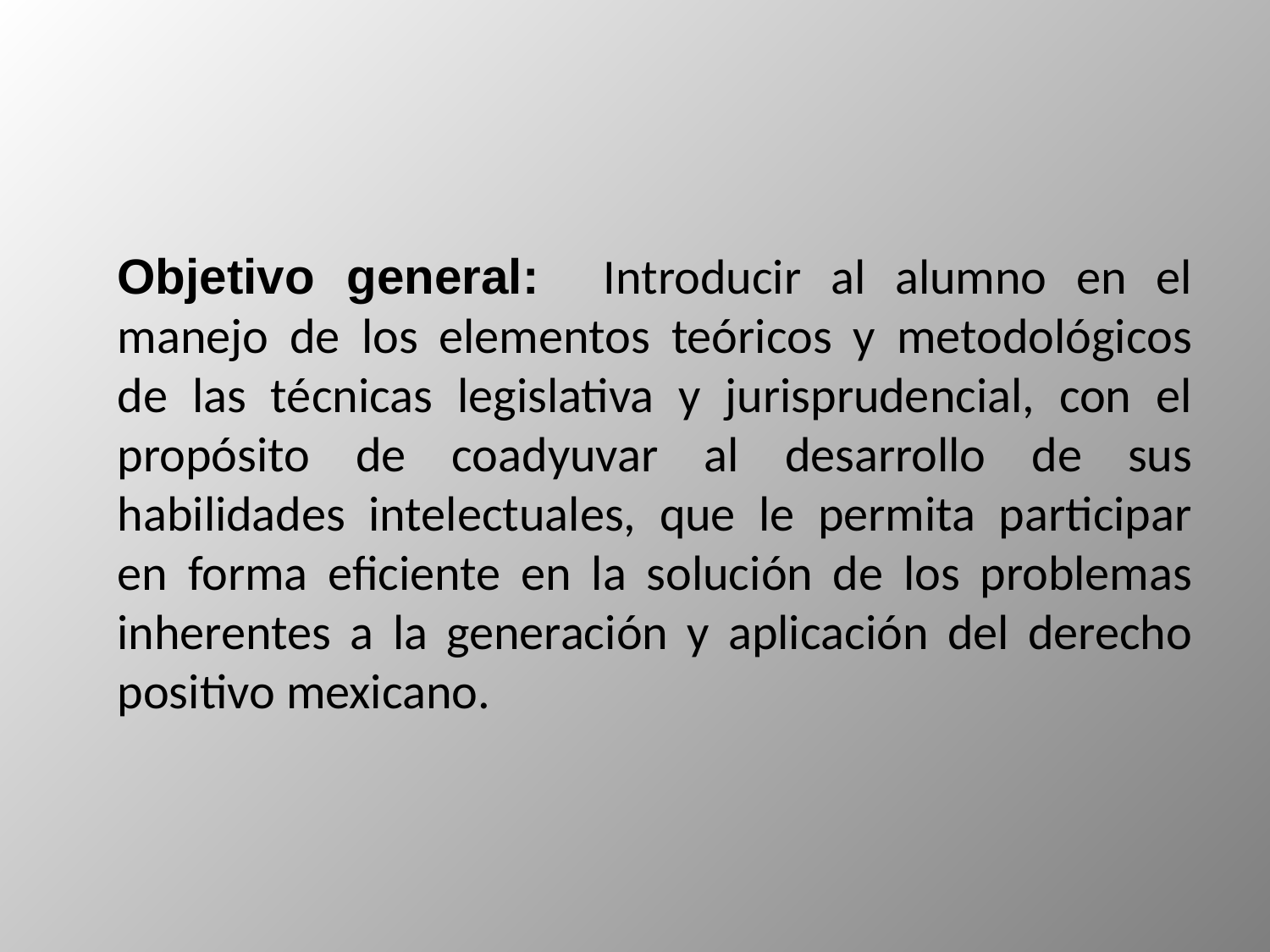

Objetivo general:  Introducir al alumno en el manejo de los elementos teóricos y metodológicos de las técnicas legislativa y jurisprudencial, con el propósito de coadyuvar al desarrollo de sus habilidades intelectuales, que le permita participar en forma eficiente en la solución de los problemas inherentes a la generación y aplicación del derecho positivo mexicano.